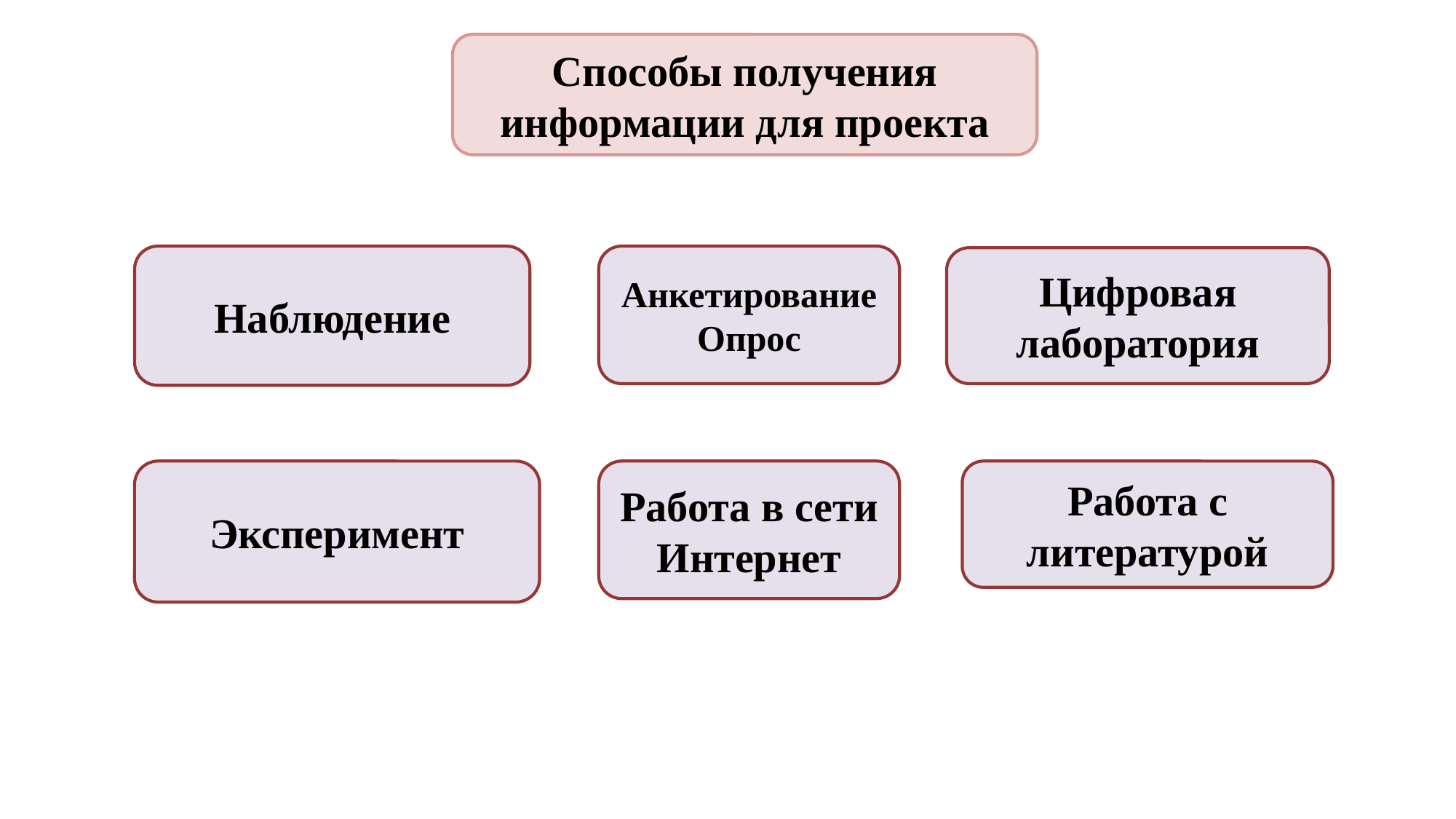

Способы получения информации для проекта
Наблюдение

Анкетирование Опрос

Цифровая лаборатория
Эксперимент
Работа в сети Интернет
Работа с литературой